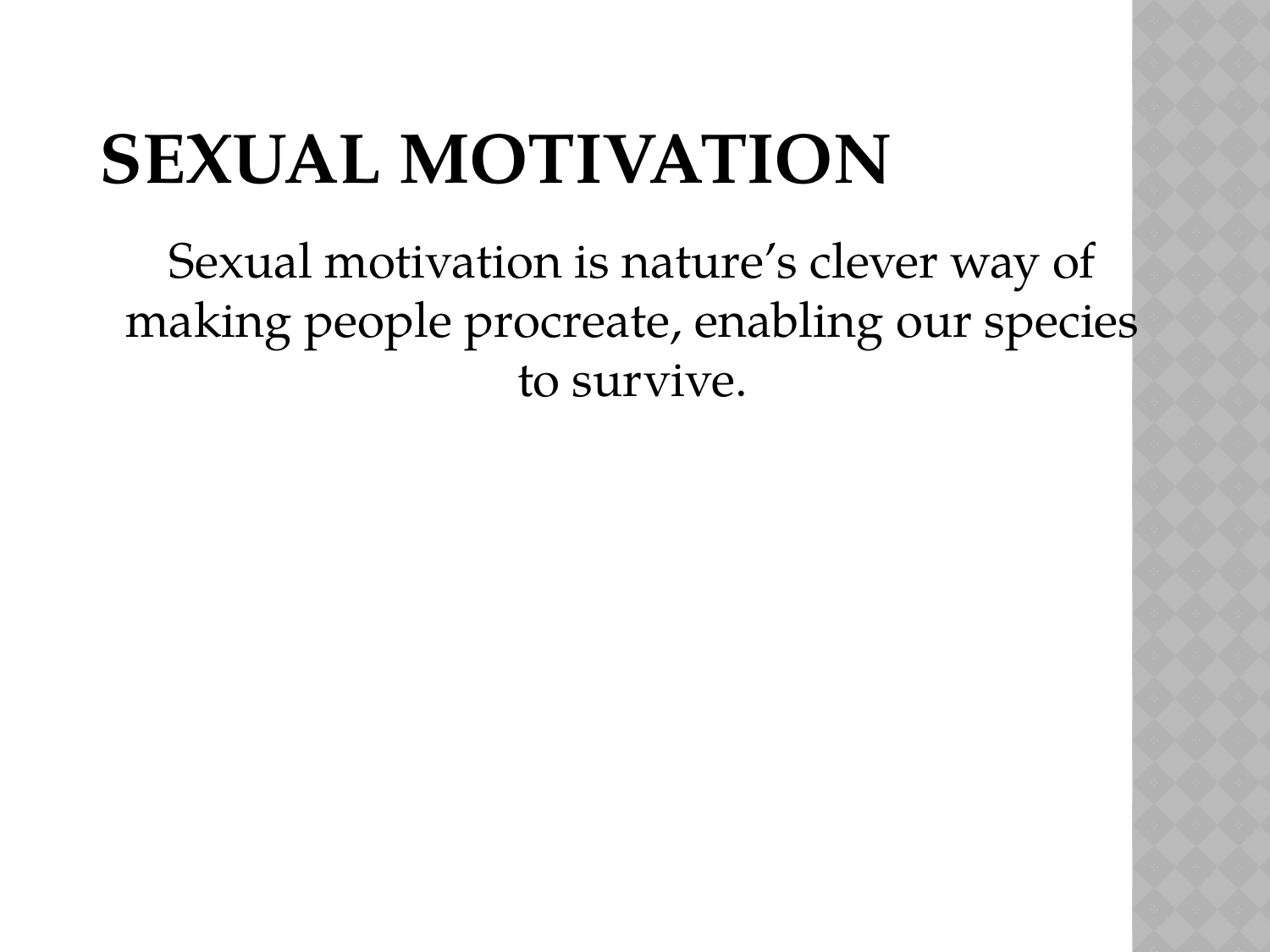

# Sexual Motivation
Sexual motivation is nature’s clever way of making people procreate, enabling our species to survive.